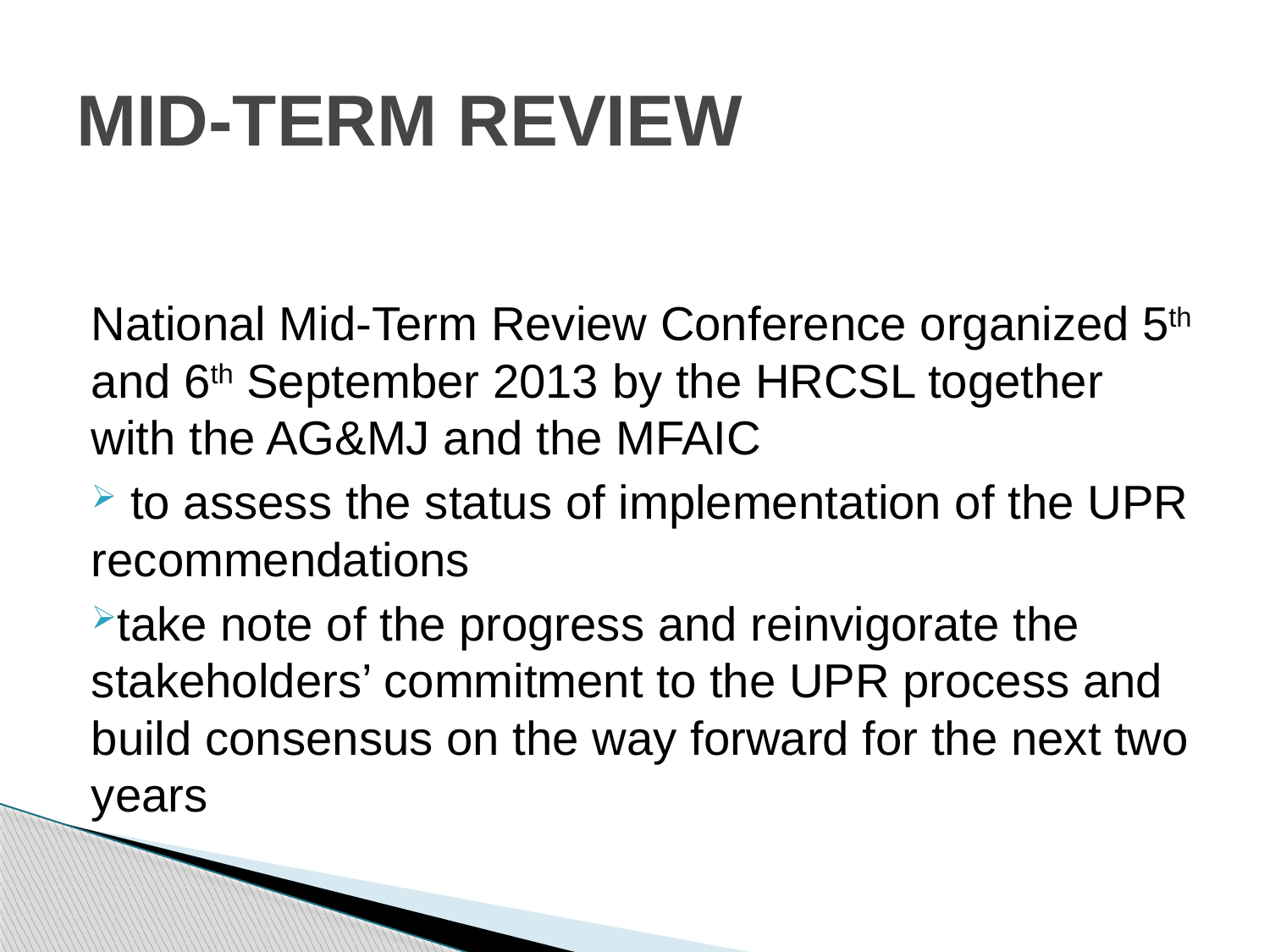

# MID-TERM REVIEW

National Mid-Term Review Conference organized 5th and 6th September 2013 by the HRCSL together with the AG&MJ and the MFAIC
 to assess the status of implementation of the UPR recommendations
take note of the progress and reinvigorate the  stakeholders’ commitment to the UPR process and build consensus on the way forward for the next two years